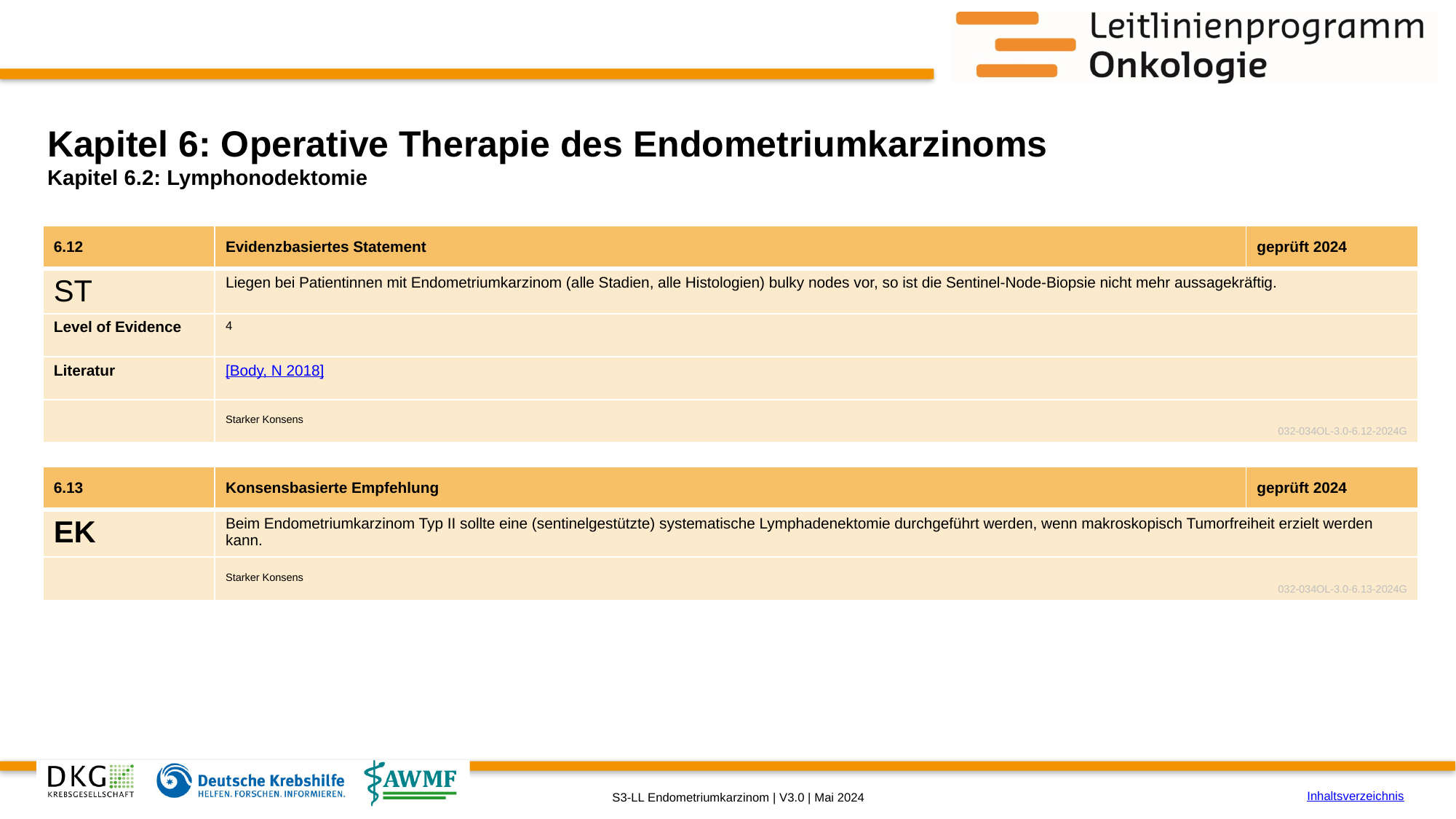

# Kapitel 6: Operative Therapie des Endometriumkarzinoms
Kapitel 6.2: Lymphonodektomie
| 6.12 | Evidenzbasiertes Statement | geprüft 2024 |
| --- | --- | --- |
| ST | Liegen bei Patientinnen mit Endometriumkarzinom (alle Stadien, alle Histologien) bulky nodes vor, so ist die Sentinel-Node-Biopsie nicht mehr aussagekräftig. |  |
| Level of Evidence | 4 |  |
| Literatur | [Body, N 2018] |  |
|  | Starker Konsens 032-034OL-3.0-6.12-2024G |  |
| 6.13 | Konsensbasierte Empfehlung | geprüft 2024 |
| --- | --- | --- |
| EK | Beim Endometriumkarzinom Typ II sollte eine (sentinelgestützte) systematische Lymphadenektomie durchgeführt werden, wenn makroskopisch Tumorfreiheit erzielt werden kann. |  |
|  | Starker Konsens 032-034OL-3.0-6.13-2024G |  |
Inhaltsverzeichnis
S3-LL Endometriumkarzinom | V3.0 | Mai 2024